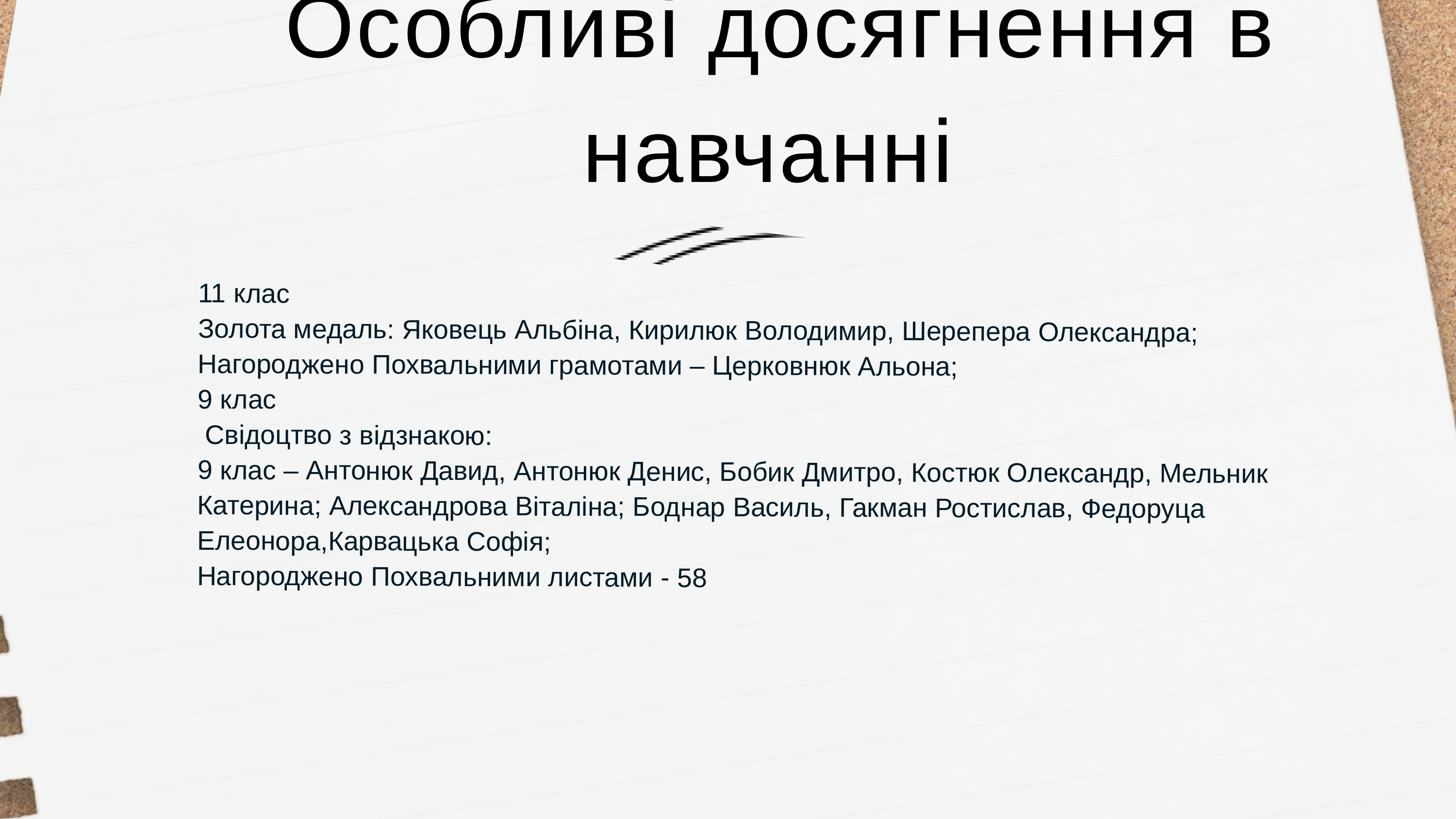

Особливі досягнення в навчанні

11 клас
Золота медаль: Яковець Альбіна, Кирилюк Володимир, Шерепера Олександра;
Нагороджено Похвальними грамотами – Церковнюк Альона;
9 клас
 Свідоцтво з відзнакою:
9 клас – Антонюк Давид, Антонюк Денис, Бобик Дмитро, Костюк Олександр, Мельник Катерина; Александрова Віталіна; Боднар Василь, Гакман Ростислав, Федоруца Елеонора,Карвацька Софія;
Нагороджено Похвальними листами - 58